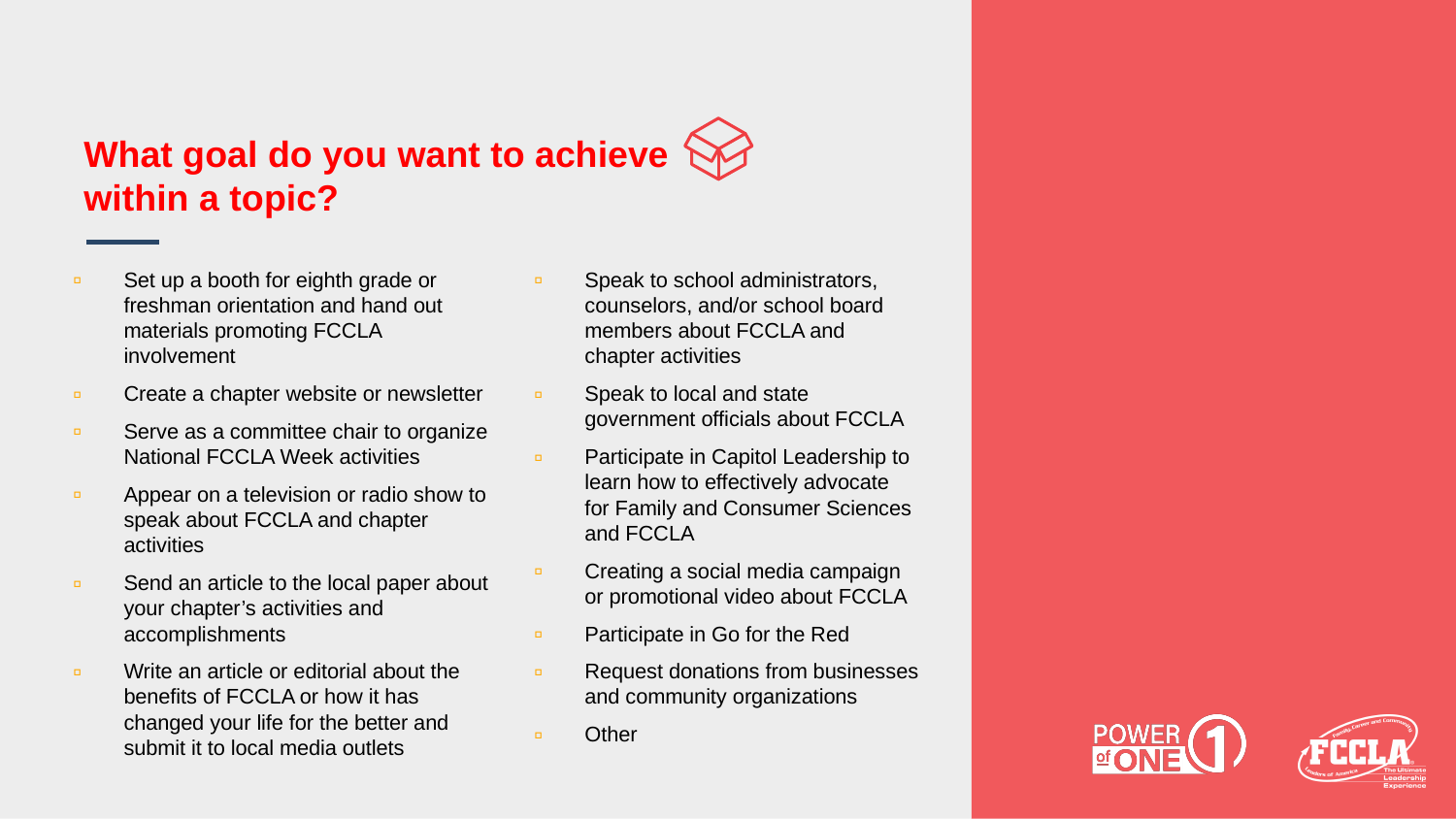

# What goal do you want to achieve within a topic?
Set up a booth for eighth grade or freshman orientation and hand out materials promoting FCCLA involvement
Create a chapter website or newsletter
Serve as a committee chair to organize National FCCLA Week activities
Appear on a television or radio show to speak about FCCLA and chapter activities
Send an article to the local paper about your chapter’s activities and accomplishments
Write an article or editorial about the benefits of FCCLA or how it has changed your life for the better and submit it to local media outlets

Speak to school administrators, counselors, and/or school board members about FCCLA and chapter activities
Speak to local and state government officials about FCCLA
Participate in Capitol Leadership to learn how to effectively advocate for Family and Consumer Sciences and FCCLA
Creating a social media campaign or promotional video about FCCLA
Participate in Go for the Red
Request donations from businesses and community organizations
Other